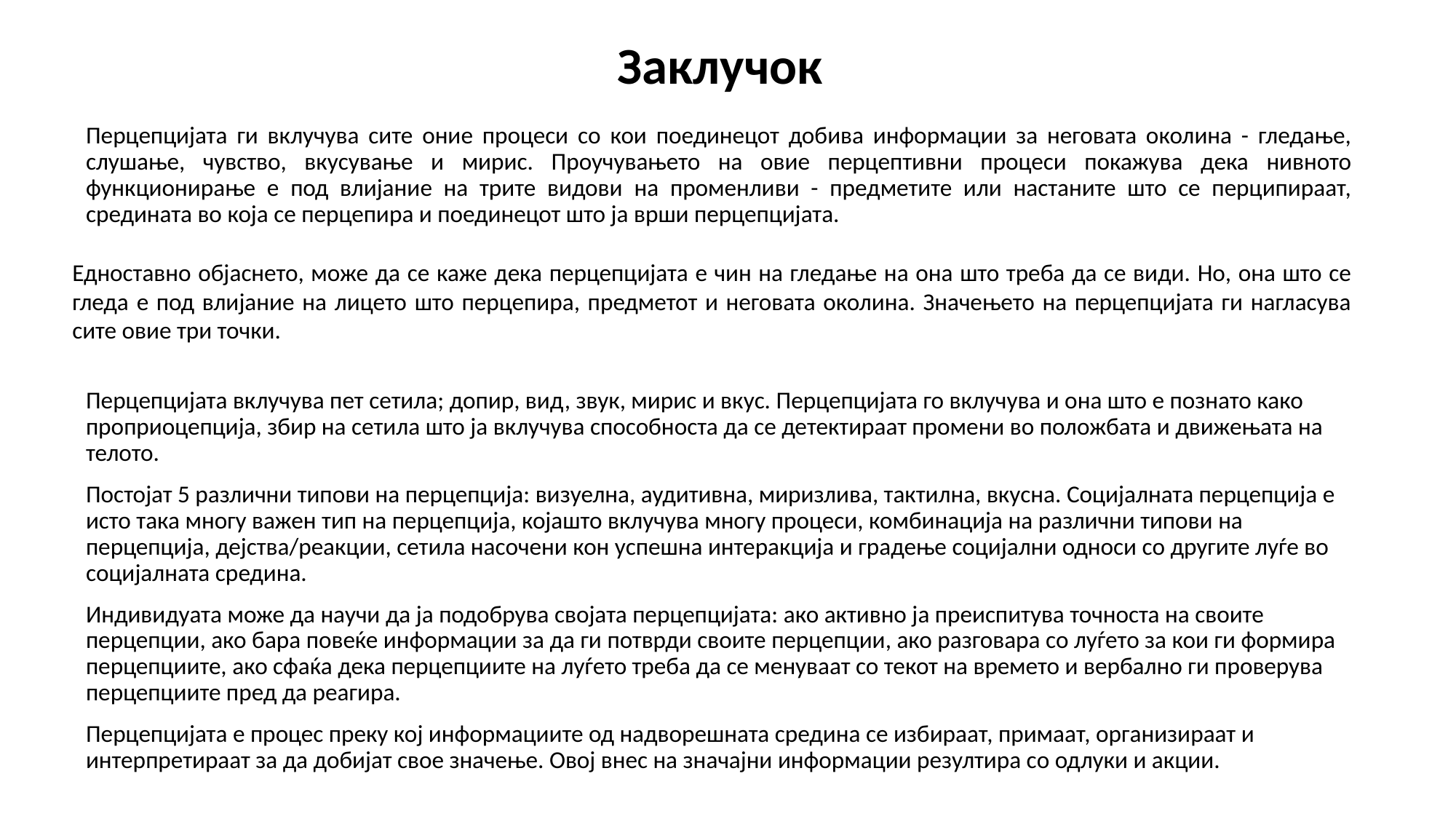

# Заклучок
Перцепцијата ги вклучува сите оние процеси со кои поединецот добива информации за неговата околина - гледање, слушање, чувство, вкусување и мирис. Проучувањето на овие перцептивни процеси покажува дека нивното функционирање е под влијание на трите видови на променливи - предметите или настаните што се перципираат, средината во која се перцепира и поединецот што ја врши перцепцијата.

Едноставно објаснето, може да се каже дека перцепцијата е чин на гледање на она што треба да се види. Но, она што се гледа е под влијание на лицето што перцепира, предметот и неговата околина. Значењето на перцепцијата ги нагласува сите овие три точки.

Перцепцијата вклучува пет сетила; допир, вид, звук, мирис и вкус. Перцепцијата го вклучува и она што е познато како проприоцепција, збир на сетила што ја вклучува способноста да се детектираат промени во положбата и движењата на телото.
Постојат 5 различни типови на перцепција: визуелна, аудитивна, миризлива, тактилна, вкусна. Социјалната перцепција е исто така многу важен тип на перцепција, којашто вклучува многу процеси, комбинација на различни типови на перцепција, дејства/реакции, сетила насочени кон успешна интеракција и градење социјални односи со другите луѓе во социјалната средина.
Индивидуата може да научи да ја подобрува својата перцепцијата: ако активно ја преиспитува точноста на своите перцепции, ако бара повеќе информации за да ги потврди своите перцепции, ако разговара со луѓето за кои ги формира перцепциите, ако сфаќа дека перцепциите на луѓето треба да се менуваат со текот на времето и вербално ги проверува перцепциите пред да реагира.
Перцепцијата е процес преку кој информациите од надворешната средина се избираат, примаат, организираат и интерпретираат за да добијат свое значење. Овој внес на значајни информации резултира со одлуки и акции.